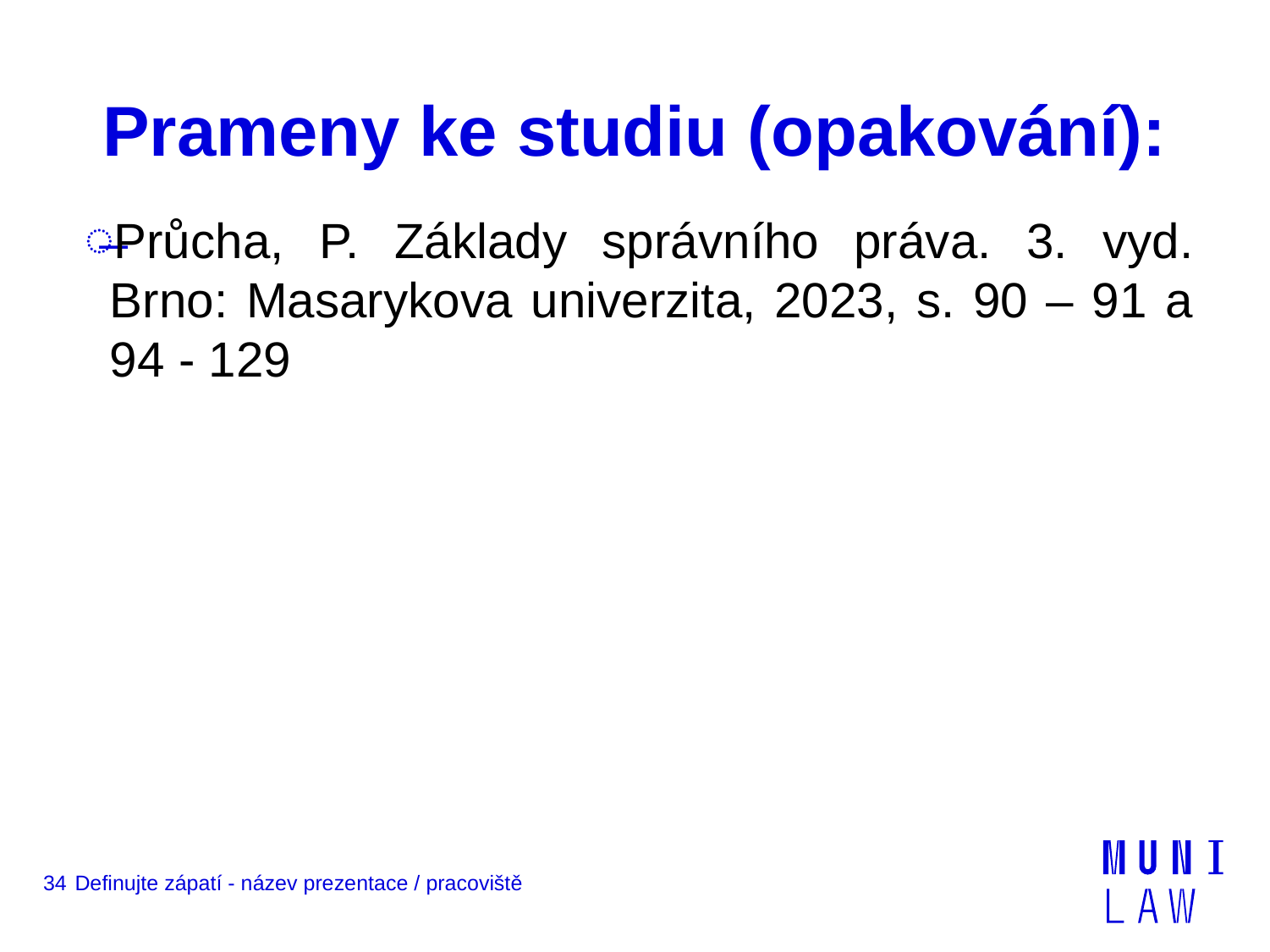

# Prameny ke studiu (opakování):
Průcha, P. Základy správního práva. 3. vyd. Brno: Masarykova univerzita, 2023, s. 90 – 91 a 94 - 129
34
Definujte zápatí - název prezentace / pracoviště